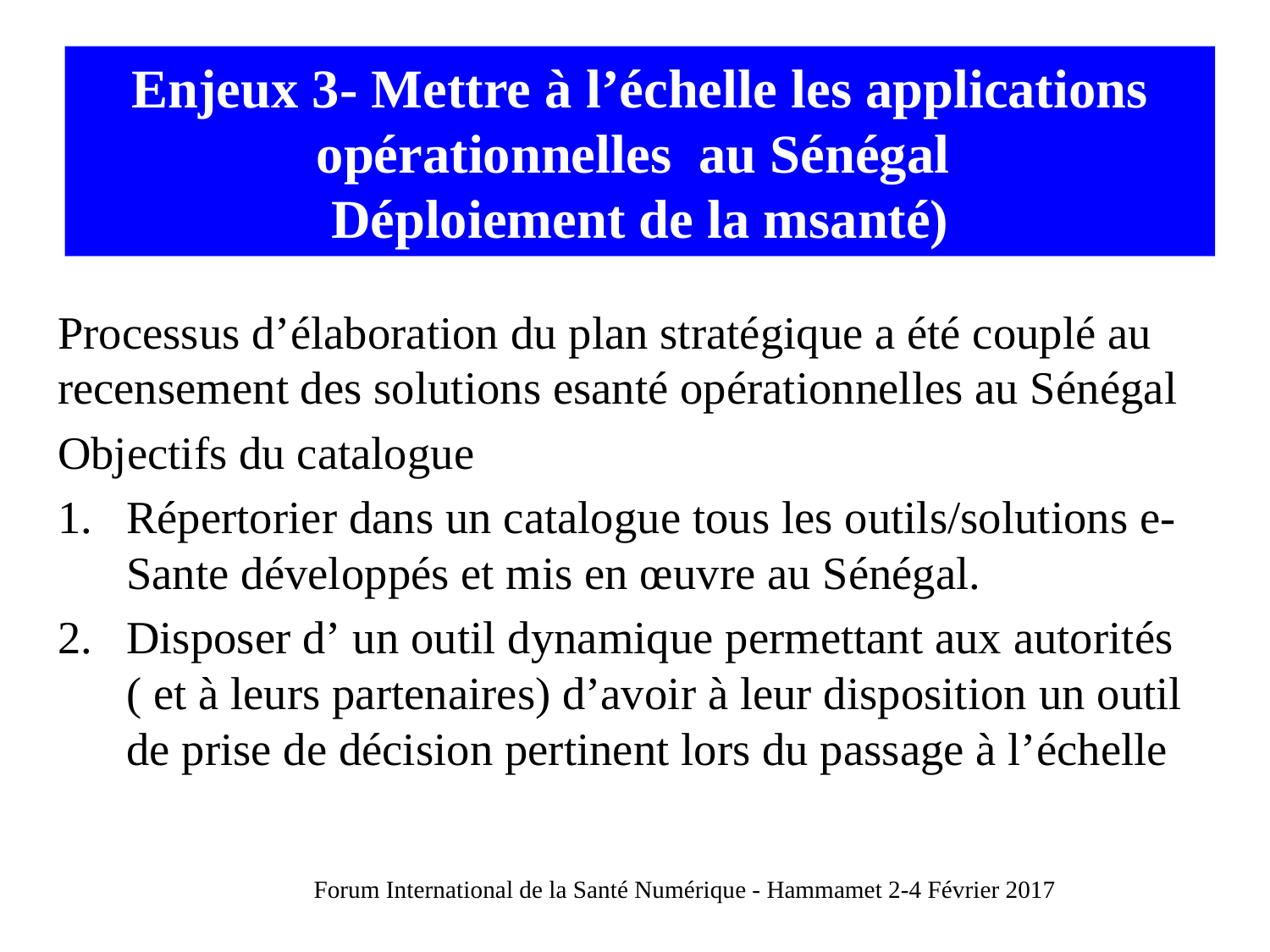

# Enjeux 3- Mettre à l’échelle les applications opérationnelles  au Sénégal Déploiement de la msanté)
Processus d’élaboration du plan stratégique a été couplé au recensement des solutions esanté opérationnelles au Sénégal
Objectifs du catalogue
Répertorier dans un catalogue tous les outils/solutions e-Sante développés et mis en œuvre au Sénégal.
Disposer d’ un outil dynamique permettant aux autorités ( et à leurs partenaires) d’avoir à leur disposition un outil de prise de décision pertinent lors du passage à l’échelle
Forum International de la Santé Numérique - Hammamet 2-4 Février 2017